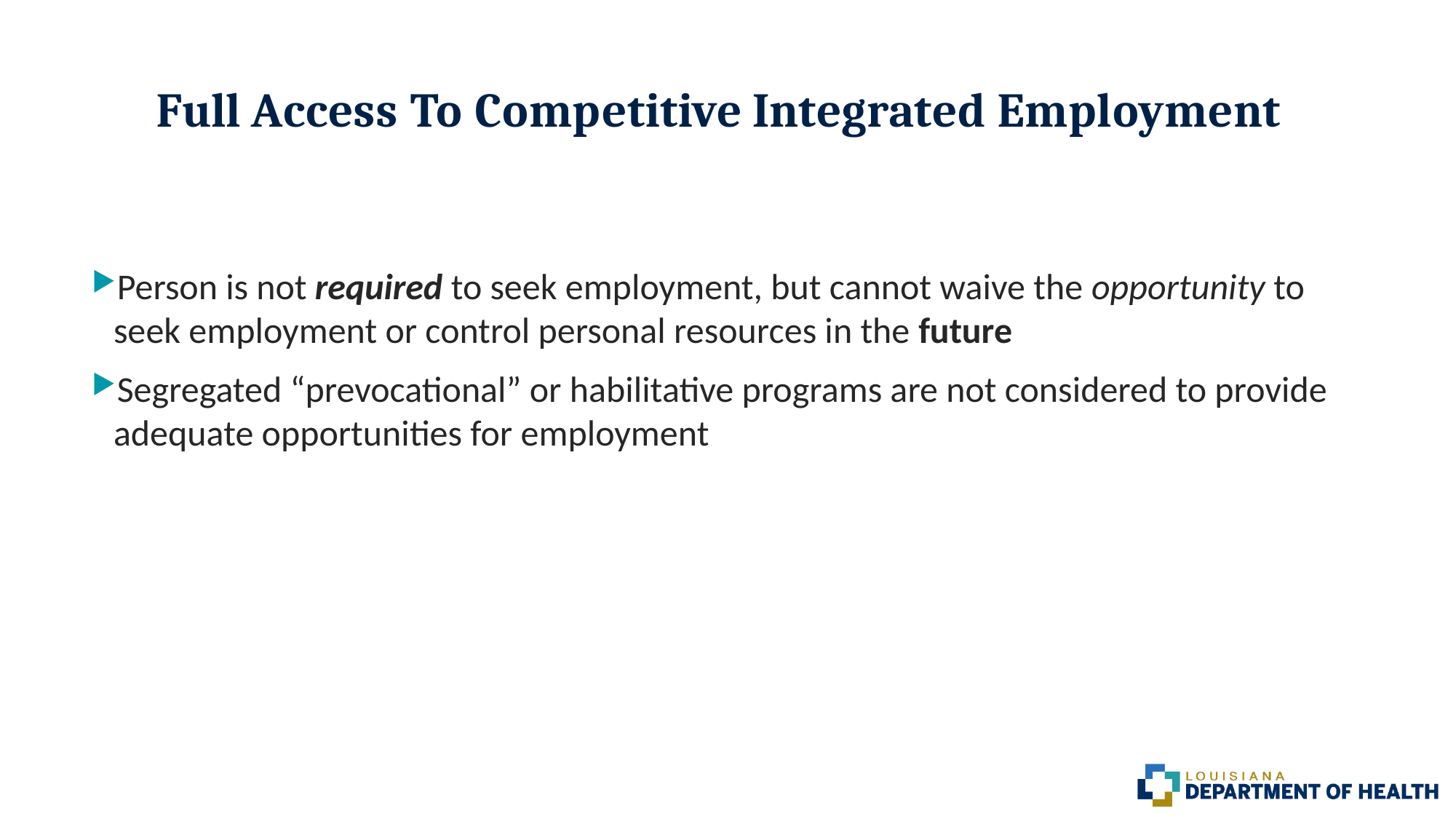

# Full Access To Competitive Integrated Employment

Person is not required to seek employment, but cannot waive the opportunity to seek employment or control personal resources in the future
Segregated “prevocational” or habilitative programs are not considered to provide adequate opportunities for employment